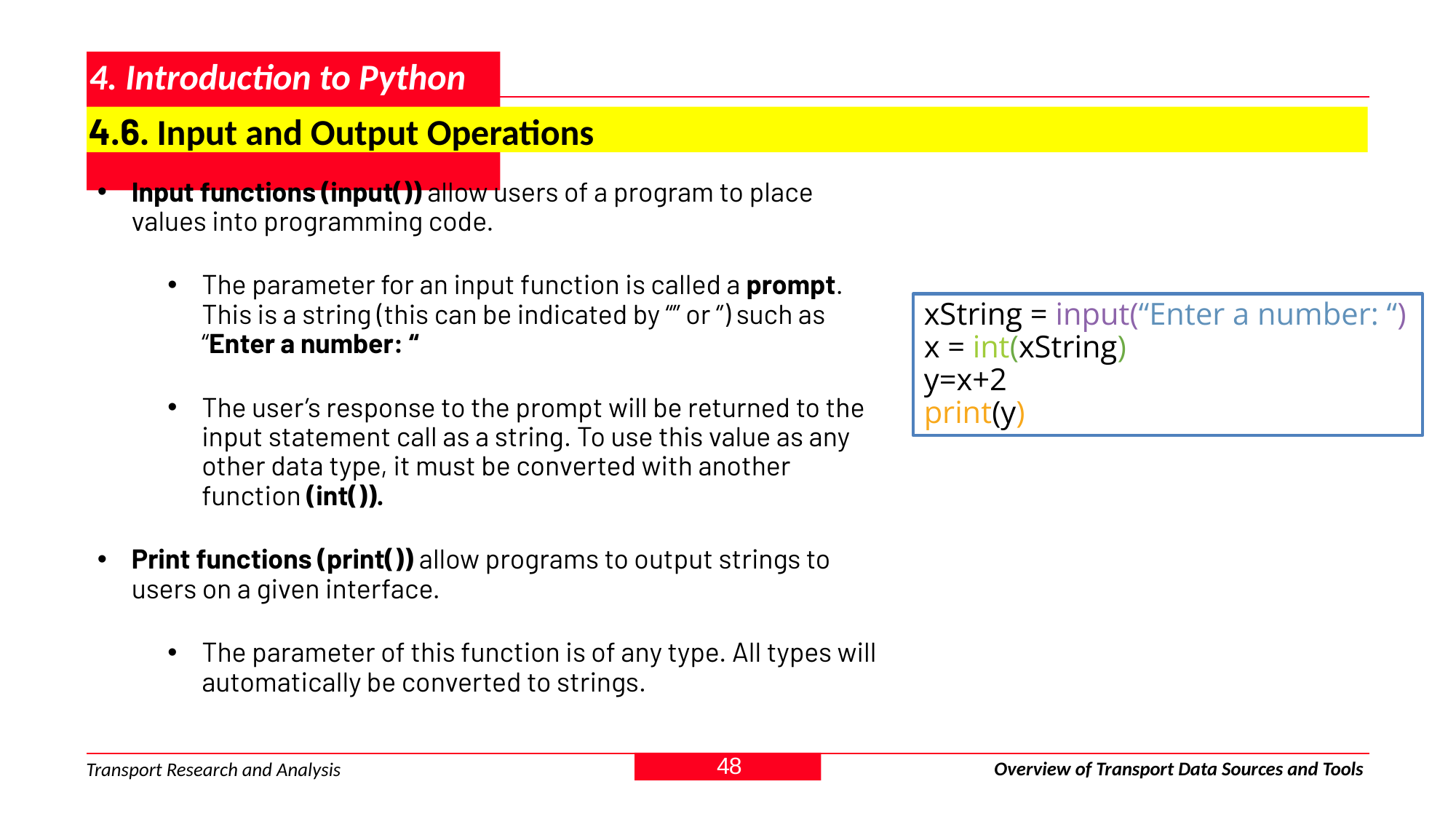

# 4. Introduction to Python
4.6. Input and Output Operations
Input functions (input()) allow users of a program to place values into programming code.
The parameter for an input function is called a prompt. This is a string (this can be indicated by “” or ‘’) such as “Enter a number: “
The user’s response to the prompt will be returned to the input statement call as a string. To use this value as any other data type, it must be converted with another function (int()).
Print functions (print()) allow programs to output strings to users on a given interface.
The parameter of this function is of any type. All types will automatically be converted to strings.
xString = input(“Enter a number: “)
x = int(xString)
y=x+2
print(y)
48
Overview of Transport Data Sources and Tools